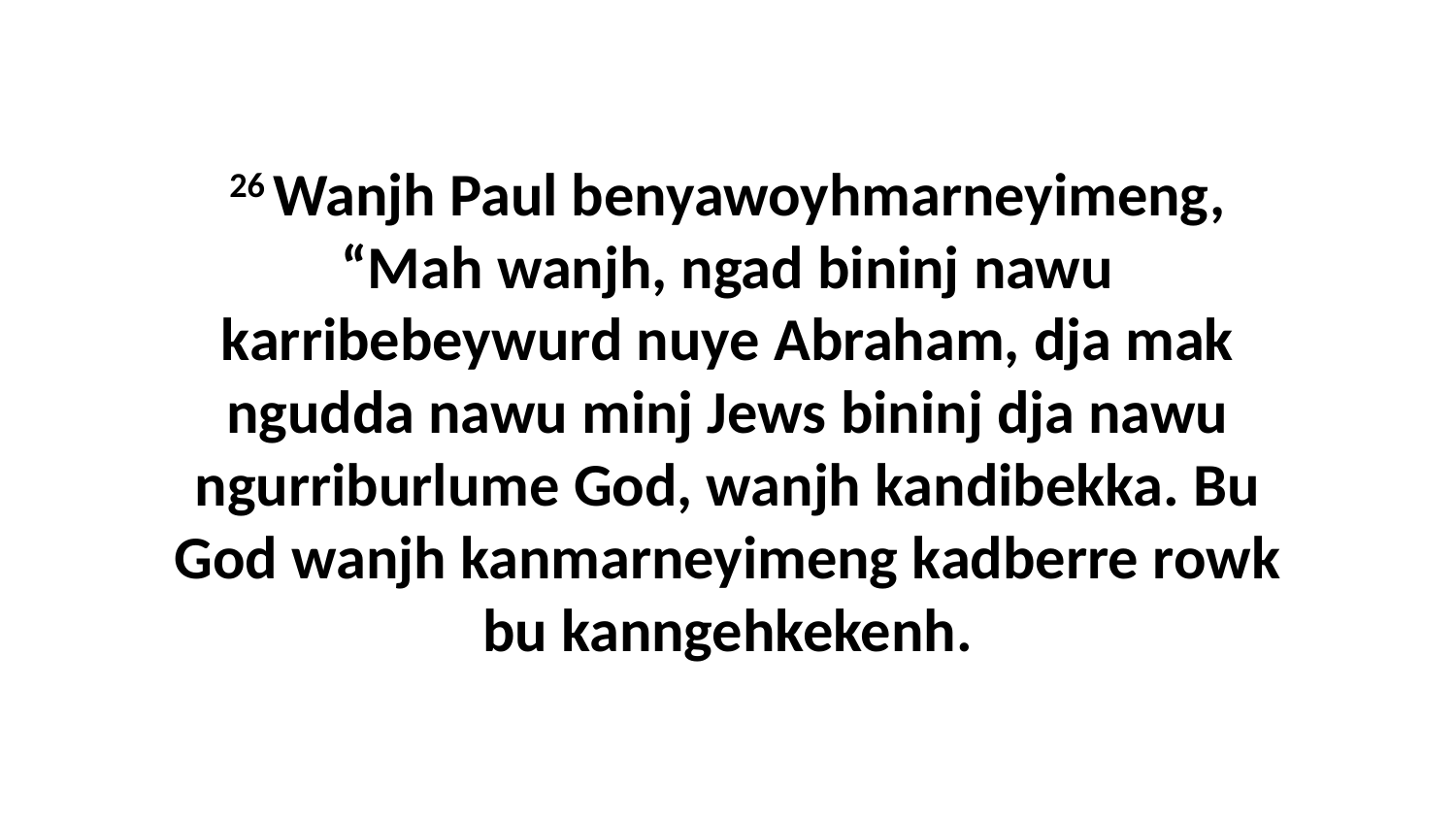

26 Wanjh Paul benyawoyhmarneyimeng, “Mah wanjh, ngad bininj nawu karribebeywurd nuye Abraham, dja mak ngudda nawu minj Jews bininj dja nawu ngurriburlume God, wanjh kandibekka. Bu God wanjh kanmarneyimeng kadberre rowk bu kanngehkekenh.